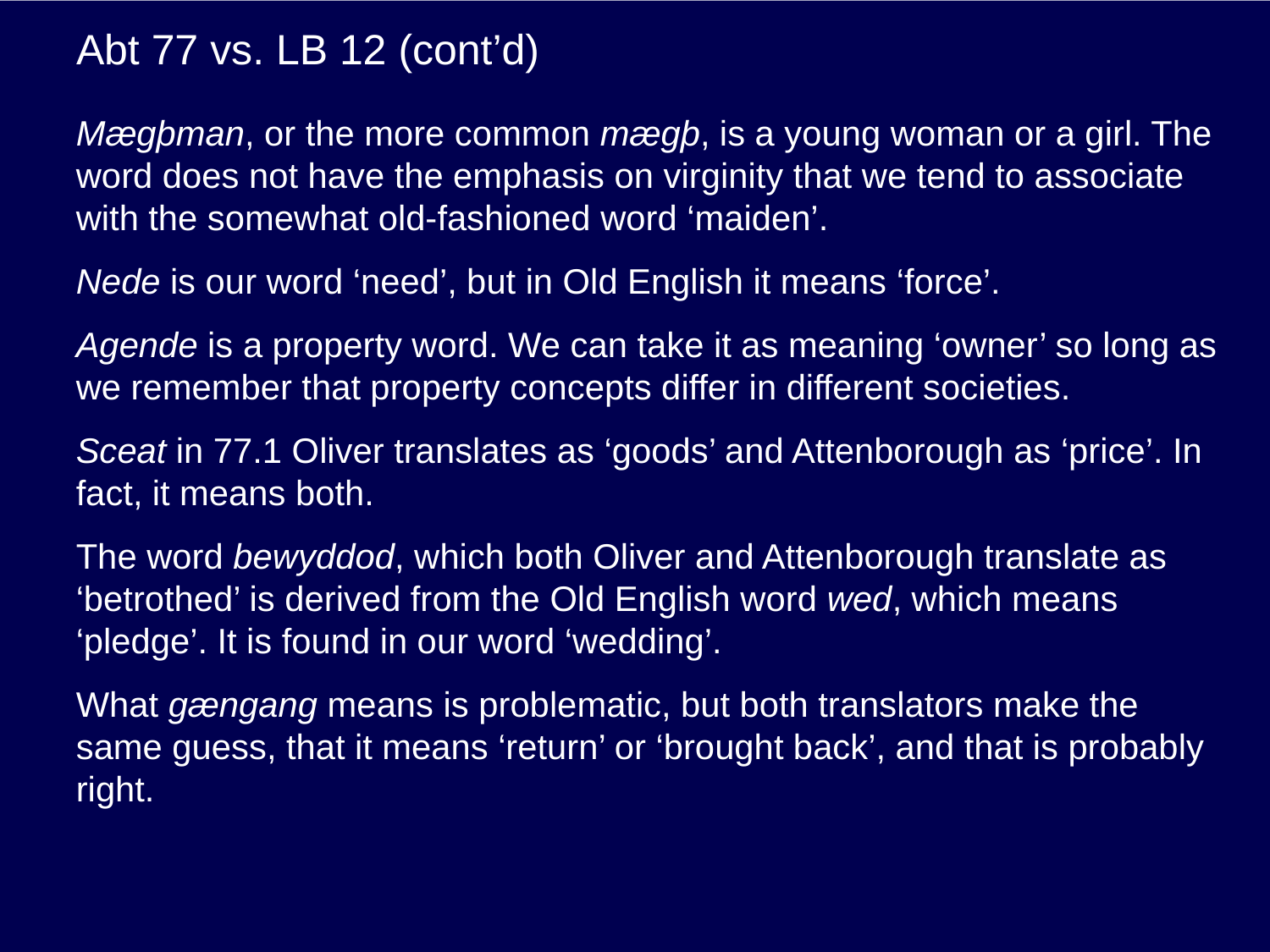

# Abt 77 vs. LB 12 (cont’d)
Mægþman, or the more common mægþ, is a young woman or a girl. The word does not have the emphasis on virginity that we tend to associate with the somewhat old-fashioned word ‘maiden’.

Nede is our word ‘need’, but in Old English it means ‘force’.

Agende is a property word. We can take it as meaning ‘owner’ so long as we remember that property concepts differ in different societies.

Sceat in 77.1 Oliver translates as ‘goods’ and Attenborough as ‘price’. In fact, it means both.

The word bewyddod, which both Oliver and Attenborough translate as ‘betrothed’ is derived from the Old English word wed, which means ‘pledge’. It is found in our word ‘wedding’.

What gængang means is problematic, but both translators make the same guess, that it means ‘return’ or ‘brought back’, and that is probably right.